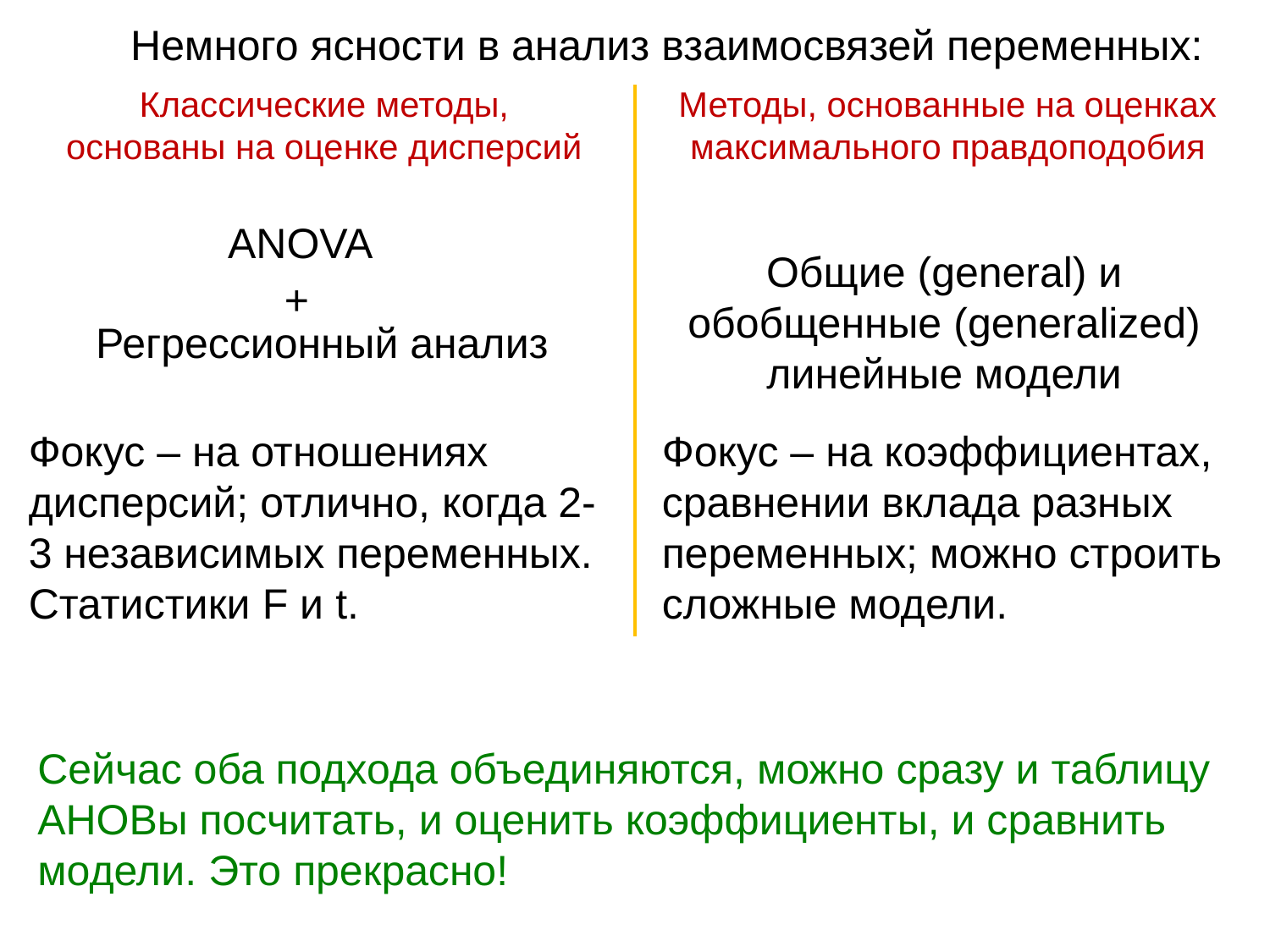

Немного ясности в анализ взаимосвязей переменных:
Классические методы, основаны на оценке дисперсий
Методы, основанные на оценках максимального правдоподобия
ANOVA
Общие (general) и обобщенные (generalized) линейные модели
+
Регрессионный анализ
Фокус – на отношениях дисперсий; отлично, когда 2-3 независимых переменных. Статистики F и t.
Фокус – на коэффициентах, сравнении вклада разных переменных; можно строить сложные модели.
Сейчас оба подхода объединяются, можно сразу и таблицу АНОВы посчитать, и оценить коэффициенты, и сравнить модели. Это прекрасно!